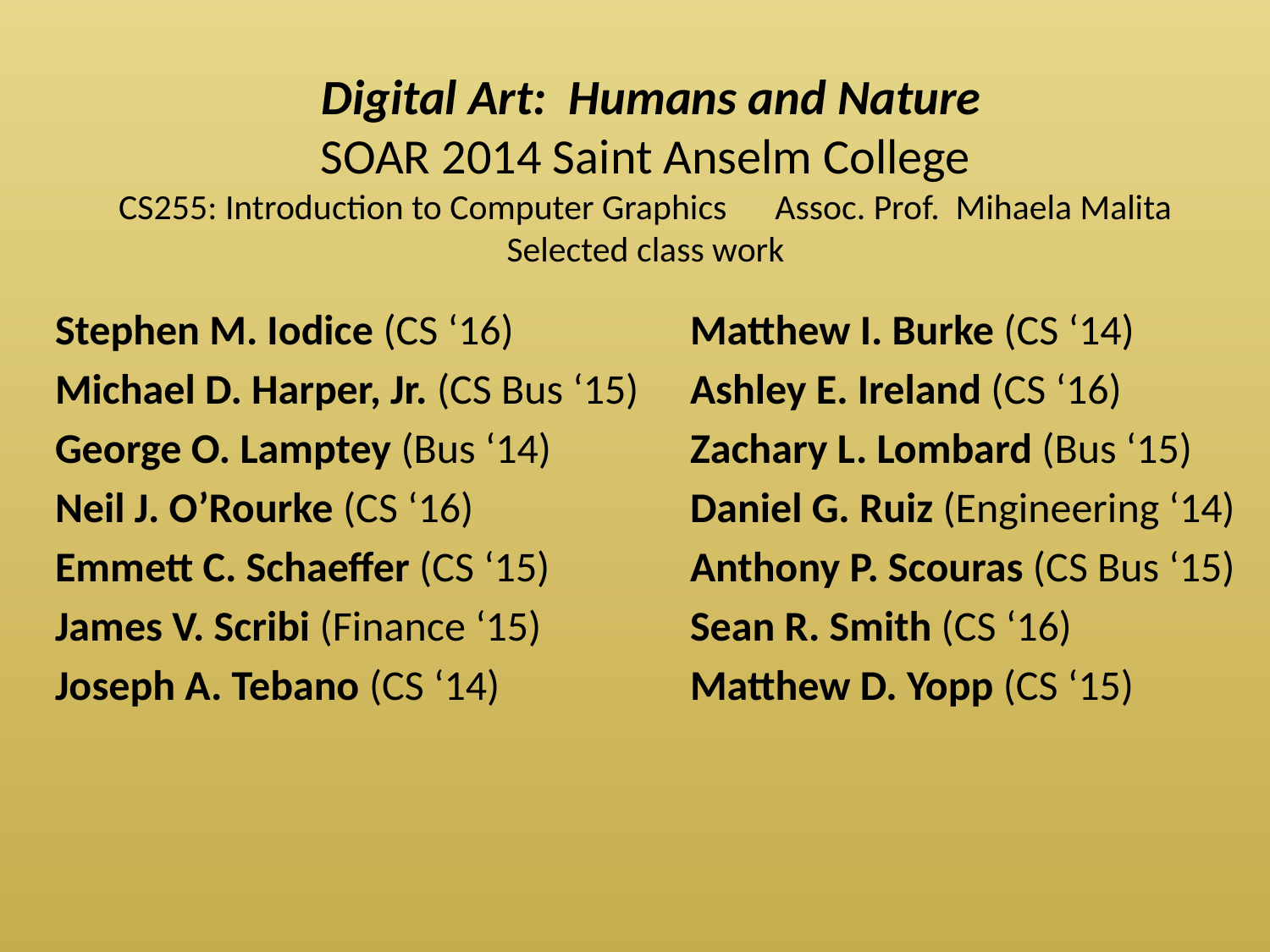

# Digital Art:  Humans and Nature SOAR 2014 Saint Anselm College CS255: Introduction to Computer Graphics      Assoc. Prof.  Mihaela Malita Selected class work

Stephen M. Iodice (CS ‘16)		Matthew I. Burke (CS ‘14)
Michael D. Harper, Jr. (CS Bus ‘15)	Ashley E. Ireland (CS ‘16)
George O. Lamptey (Bus ‘14)		Zachary L. Lombard (Bus ‘15)
Neil J. O’Rourke (CS ‘16)		Daniel G. Ruiz (Engineering ‘14)
Emmett C. Schaeffer (CS ‘15)		Anthony P. Scouras (CS Bus ‘15)
James V. Scribi (Finance ‘15)		Sean R. Smith (CS ‘16)
Joseph A. Tebano (CS ‘14)		Matthew D. Yopp (CS ‘15)